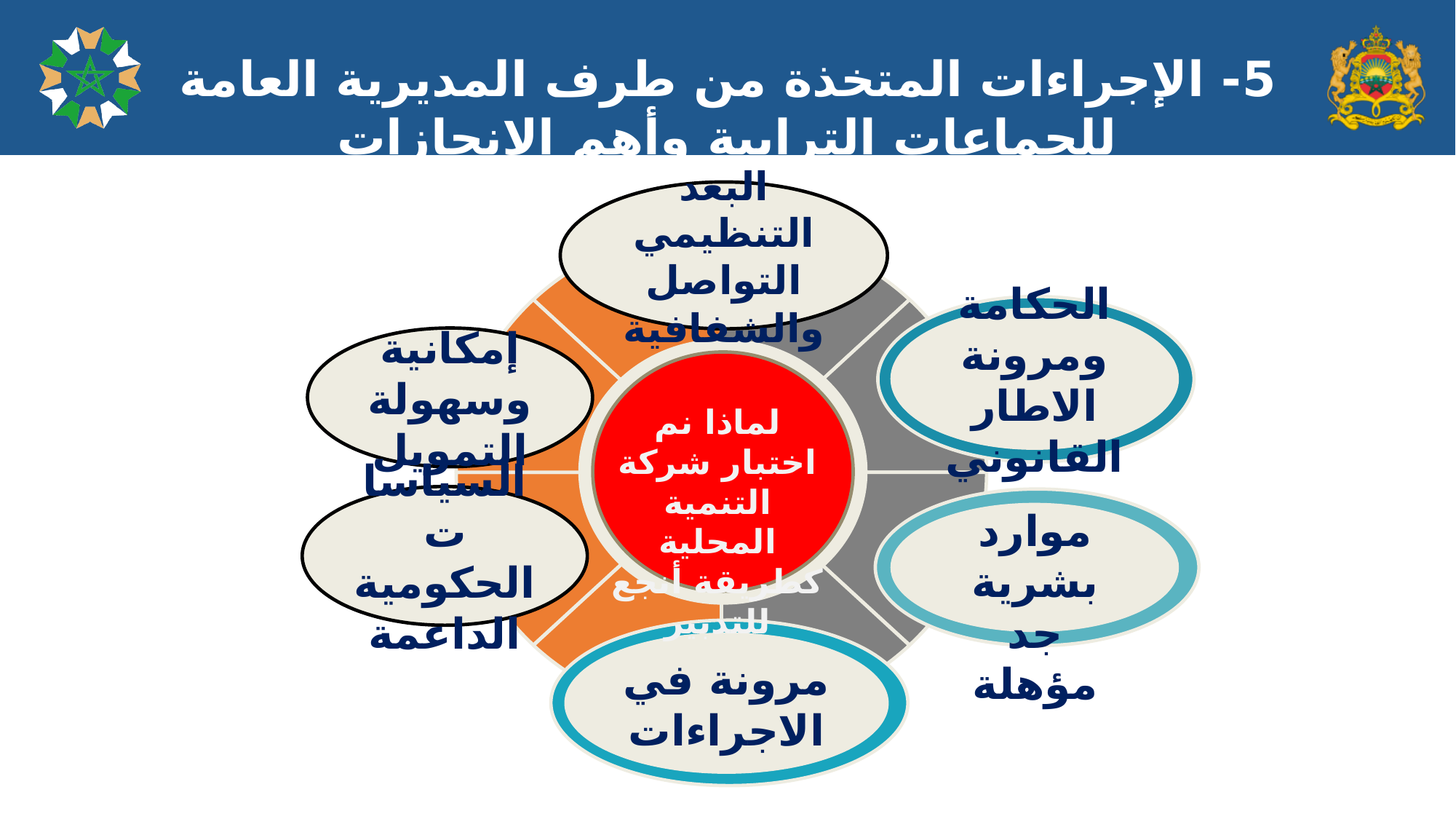

5- الإجراءات المتخذة من طرف المديرية العامة للجماعات الترابية وأهم الإنجازات
البعد التنظيمي
التواصل والشفافية

الحكامة ومرونة الاطار القانوني

مرونة في الاجراءات
إمكانية وسهولة التمويل
لماذا نم اختبار شركة التنمية المحلية كطريقة أنجع للتدبير
السياسات الحكومية الداعمة
موارد بشرية جد مؤهلة